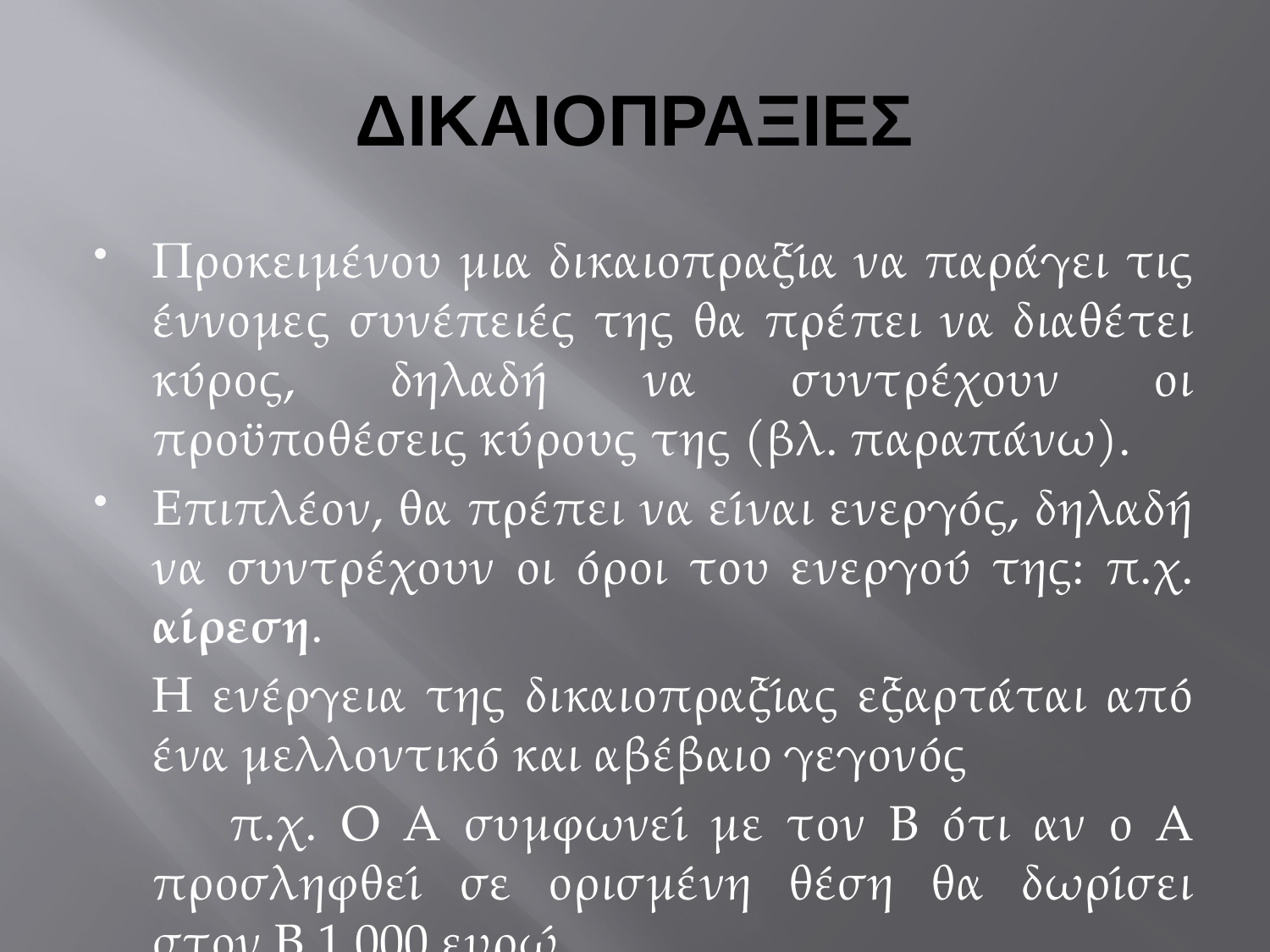

# ΔΙΚΑΙΟΠΡΑΞΙΕΣ
Προκειμένου μια δικαιοπραξία να παράγει τις έννομες συνέπειές της θα πρέπει να διαθέτει κύρος, δηλαδή να συντρέχουν οι προϋποθέσεις κύρους της (βλ. παραπάνω).
Επιπλέον, θα πρέπει να είναι ενεργός, δηλαδή να συντρέχουν οι όροι του ενεργού της: π.χ. αίρεση.
	Η ενέργεια της δικαιοπραξίας εξαρτάται από ένα μελλοντικό και αβέβαιο γεγονός
      π.χ. Ο Α συμφωνεί με τον Β ότι αν ο Α προσληφθεί σε ορισμένη θέση θα δωρίσει στον Β 1.000 ευρώ.